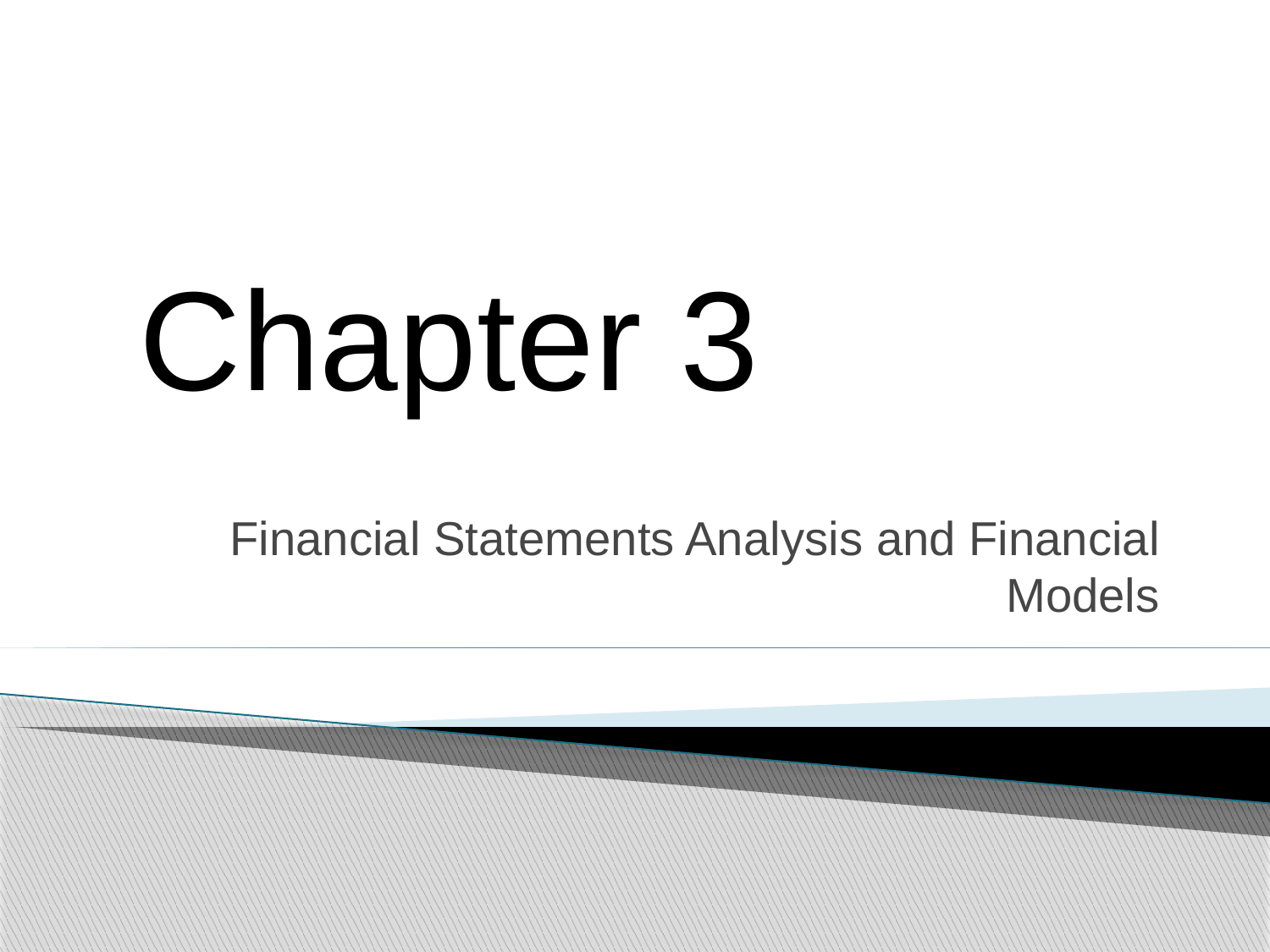

Chapter 3
Financial Statements Analysis and Financial Models